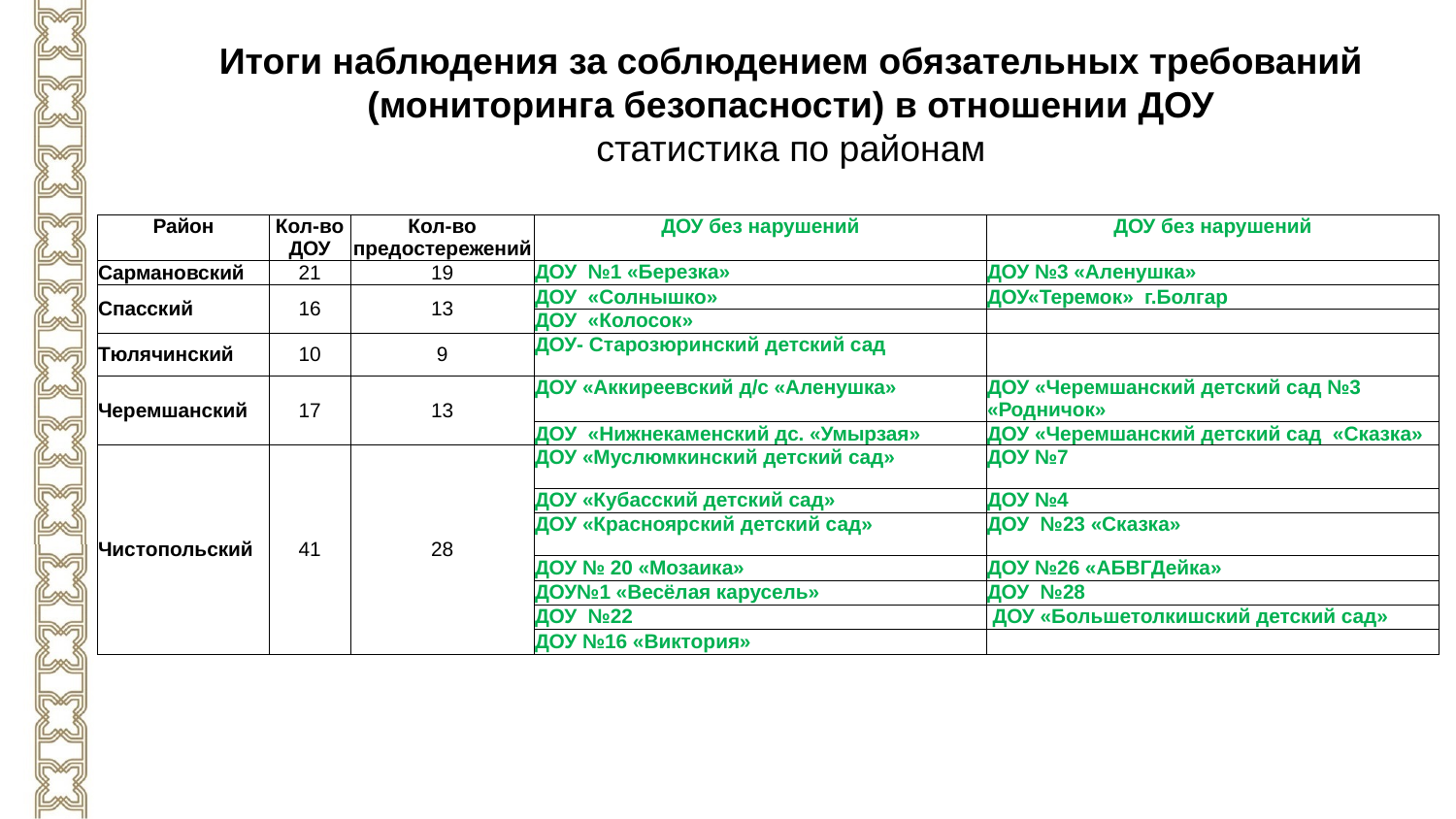

Итоги наблюдения за соблюдением обязательных требований (мониторинга безопасности) в отношении ДОУ
статистика по районам
| Район | Кол-во ДОУ | Кол-во предостережений | ДОУ без нарушений | ДОУ без нарушений |
| --- | --- | --- | --- | --- |
| Сармановский | 21 | 19 | ДОУ №1 «Березка» | ДОУ №3 «Аленушка» |
| Спасский | 16 | 13 | ДОУ «Солнышко» | ДОУ«Теремок» г.Болгар |
|  |  |  | ДОУ «Колосок» |  |
| Тюлячинский | 10 | 9 | ДОУ- Старозюринский детский сад |  |
| Черемшанский | 17 | 13 | ДОУ «Аккиреевский д/с «Аленушка» | ДОУ «Черемшанский детский сад №3 «Родничок» |
|  |  |  | ДОУ «Нижнекаменский дс. «Умырзая» | ДОУ «Черемшанский детский сад «Сказка» |
| Чистопольский | 41 | 28 | ДОУ «Муслюмкинский детский сад» | ДОУ №7 |
|  |  |  | ДОУ «Кубасский детский сад» | ДОУ №4 |
|  |  |  | ДОУ «Красноярский детский сад» | ДОУ №23 «Сказка» |
|  |  |  | ДОУ № 20 «Мозаика» | ДОУ №26 «АБВГДейка» |
|  |  |  | ДОУ№1 «Весёлая карусель» | ДОУ №28 |
|  |  |  | ДОУ №22 | ДОУ «Большетолкишский детский сад» |
|  |  |  | ДОУ №16 «Виктория» |  |